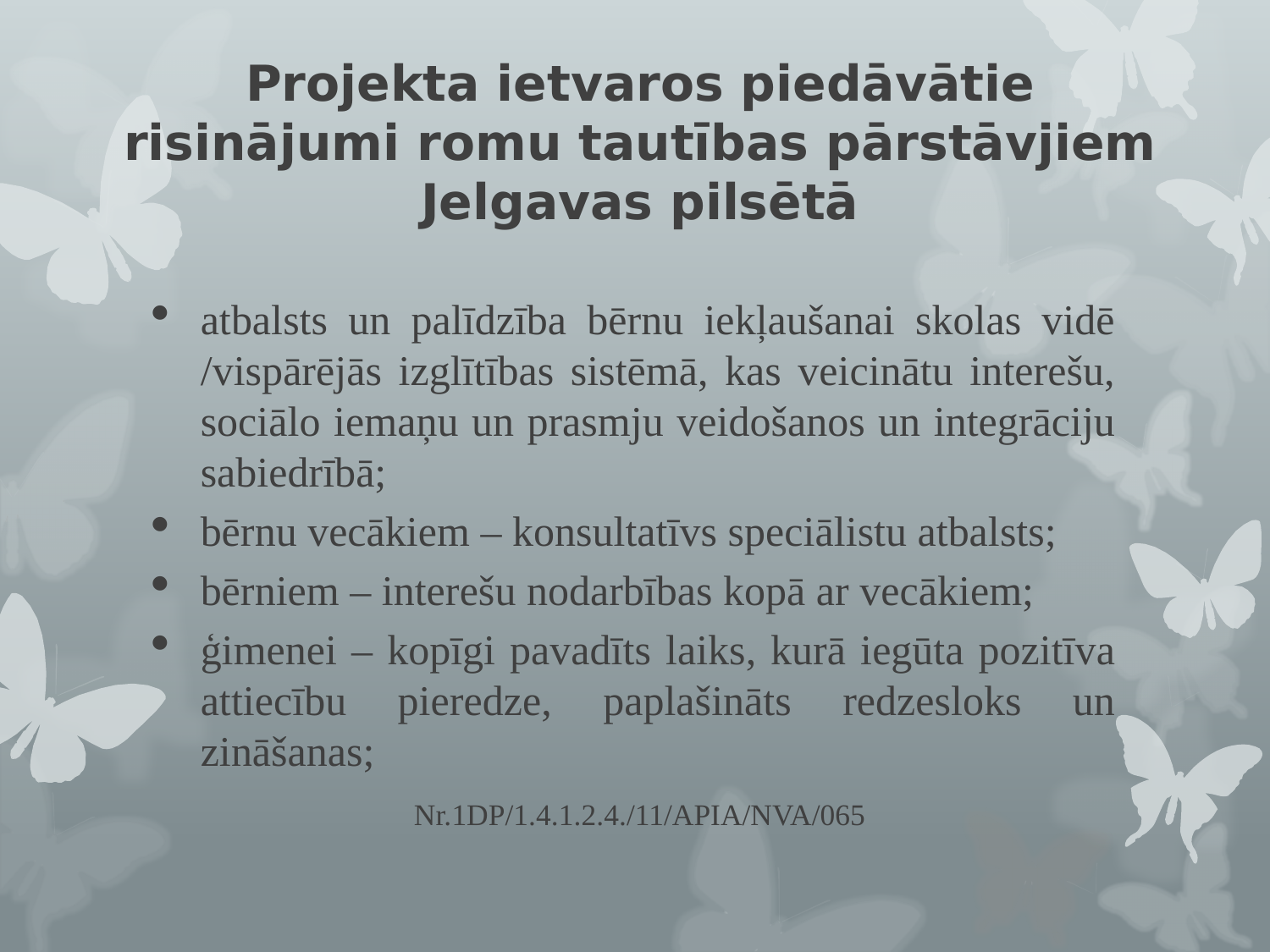

# Projekta ietvaros piedāvātie risinājumi romu tautības pārstāvjiem Jelgavas pilsētā
atbalsts un palīdzība bērnu iekļaušanai skolas vidē /vispārējās izglītības sistēmā, kas veicinātu interešu, sociālo iemaņu un prasmju veidošanos un integrāciju sabiedrībā;
bērnu vecākiem – konsultatīvs speciālistu atbalsts;
bērniem – interešu nodarbības kopā ar vecākiem;
ģimenei – kopīgi pavadīts laiks, kurā iegūta pozitīva attiecību pieredze, paplašināts redzesloks un zināšanas;
 Nr.1DP/1.4.1.2.4./11/APIA/NVA/065